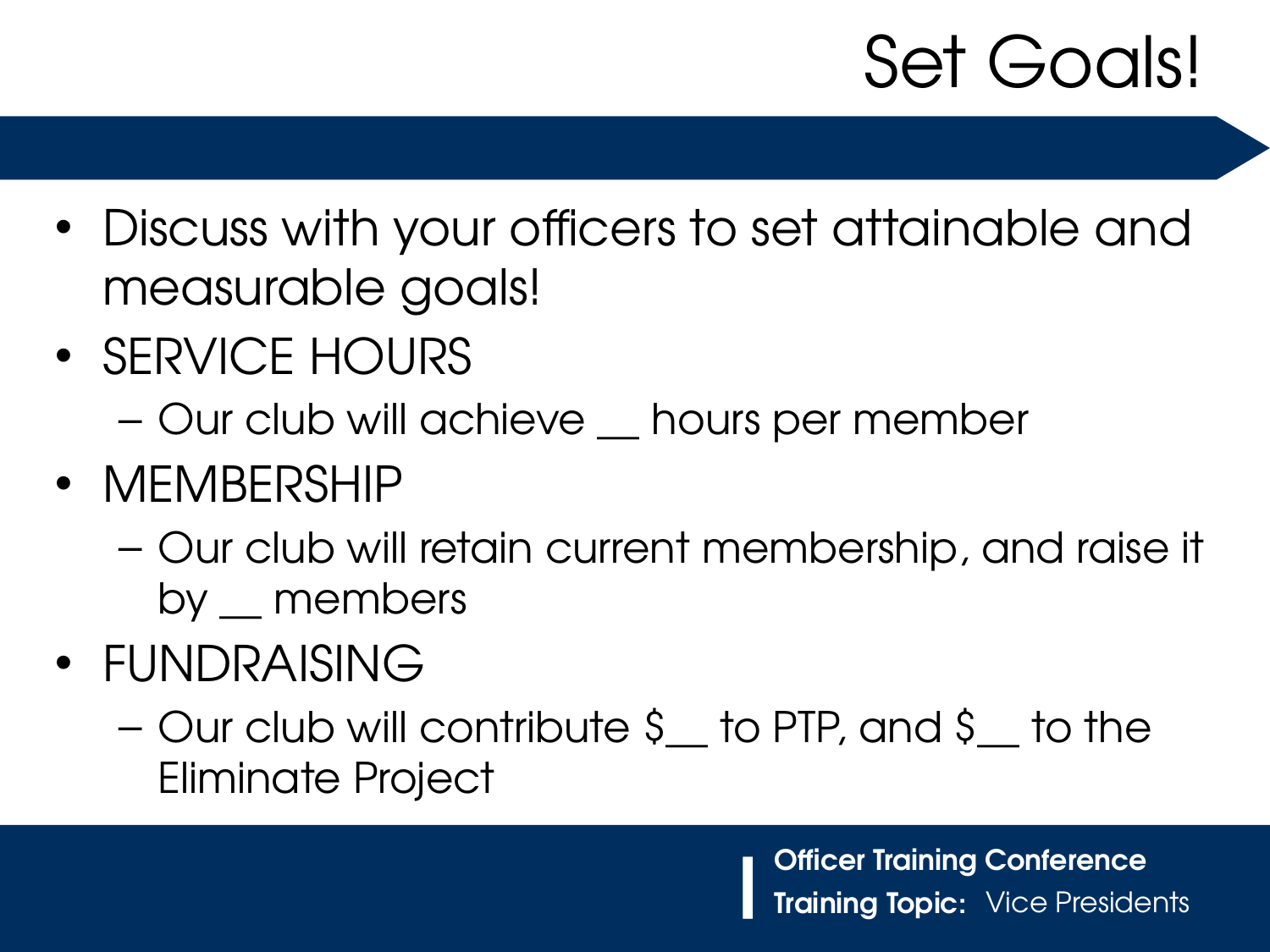

Set Goals!
Discuss with your officers to set attainable and measurable goals!
SERVICE HOURS
Our club will achieve __ hours per member
MEMBERSHIP
Our club will retain current membership, and raise it by __ members
FUNDRAISING
Our club will contribute $__ to PTP, and $__ to the Eliminate Project

Vice Presidents